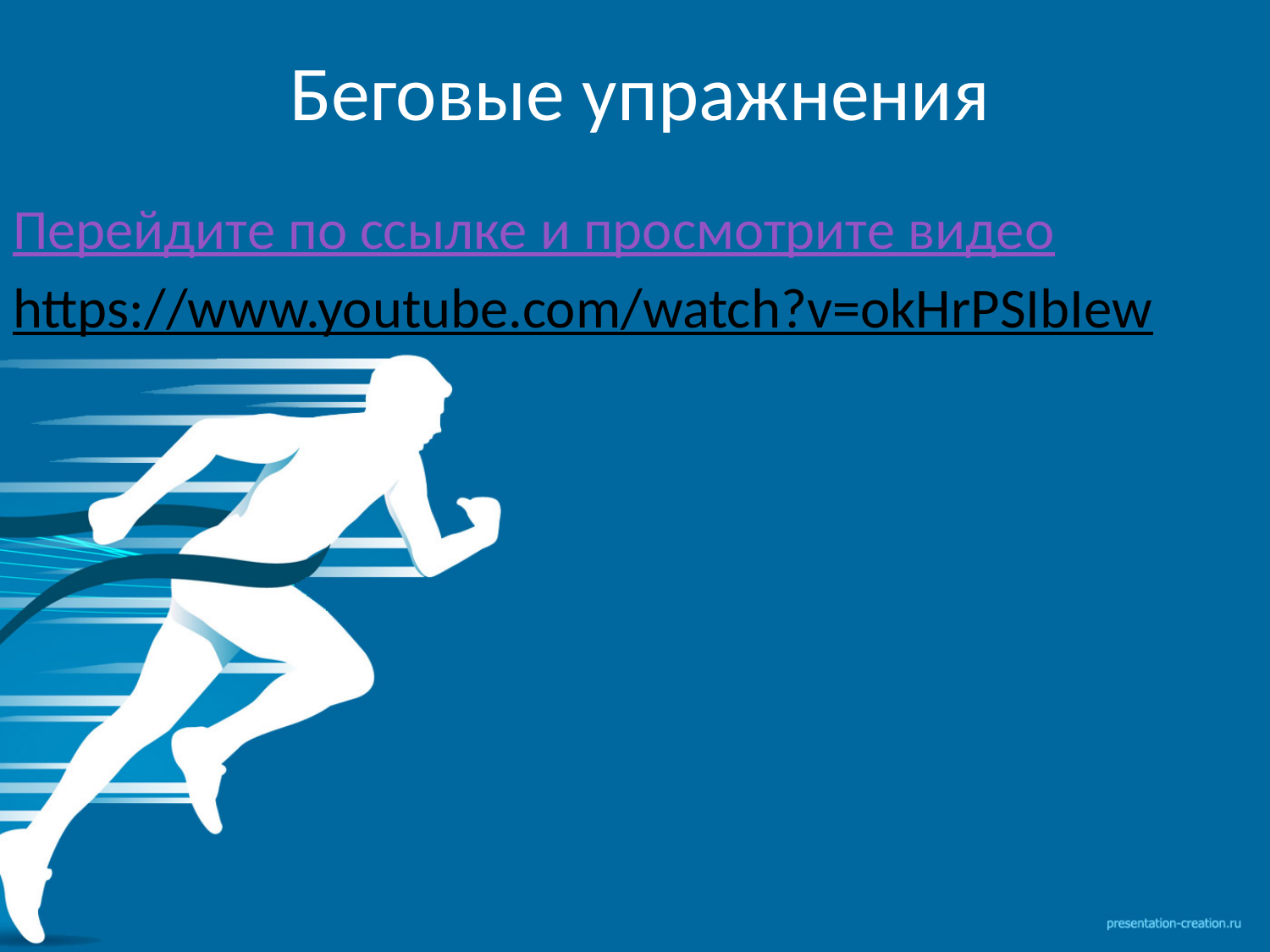

# Беговые упражнения
Перейдите по ссылке и просмотрите видео
https://www.youtube.com/watch?v=okHrPSIbIew